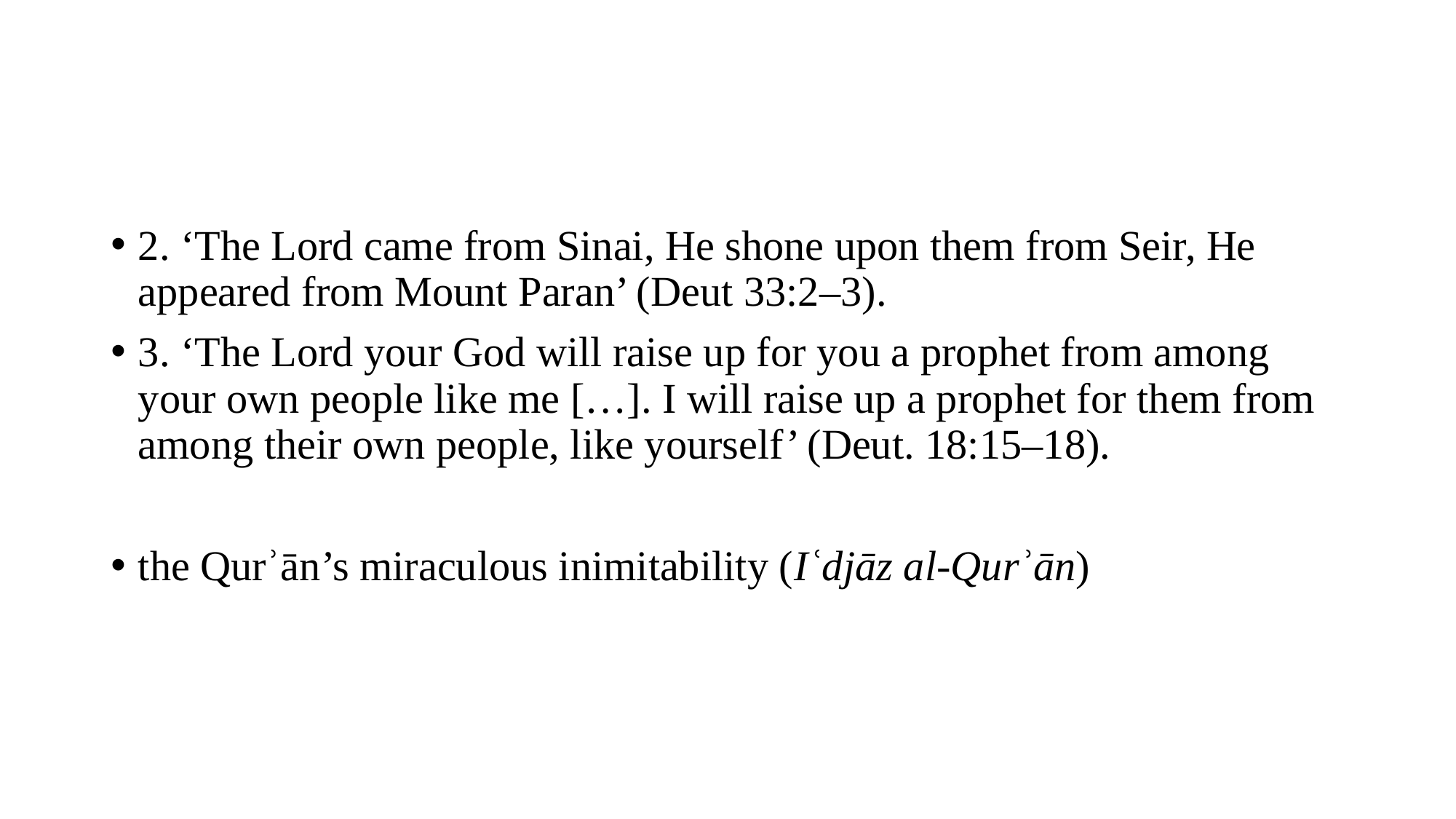

2. ‘The Lord came from Sinai, He shone upon them from Seir, He appeared from Mount Paran’ (Deut 33:2–3).
3. ‘The Lord your God will raise up for you a prophet from among your own people like me […]. I will raise up a prophet for them from among their own people, like yourself’ (Deut. 18:15–18).

the Qurʾān’s miraculous inimitability (Iʿdjāz al-Qurʾān)